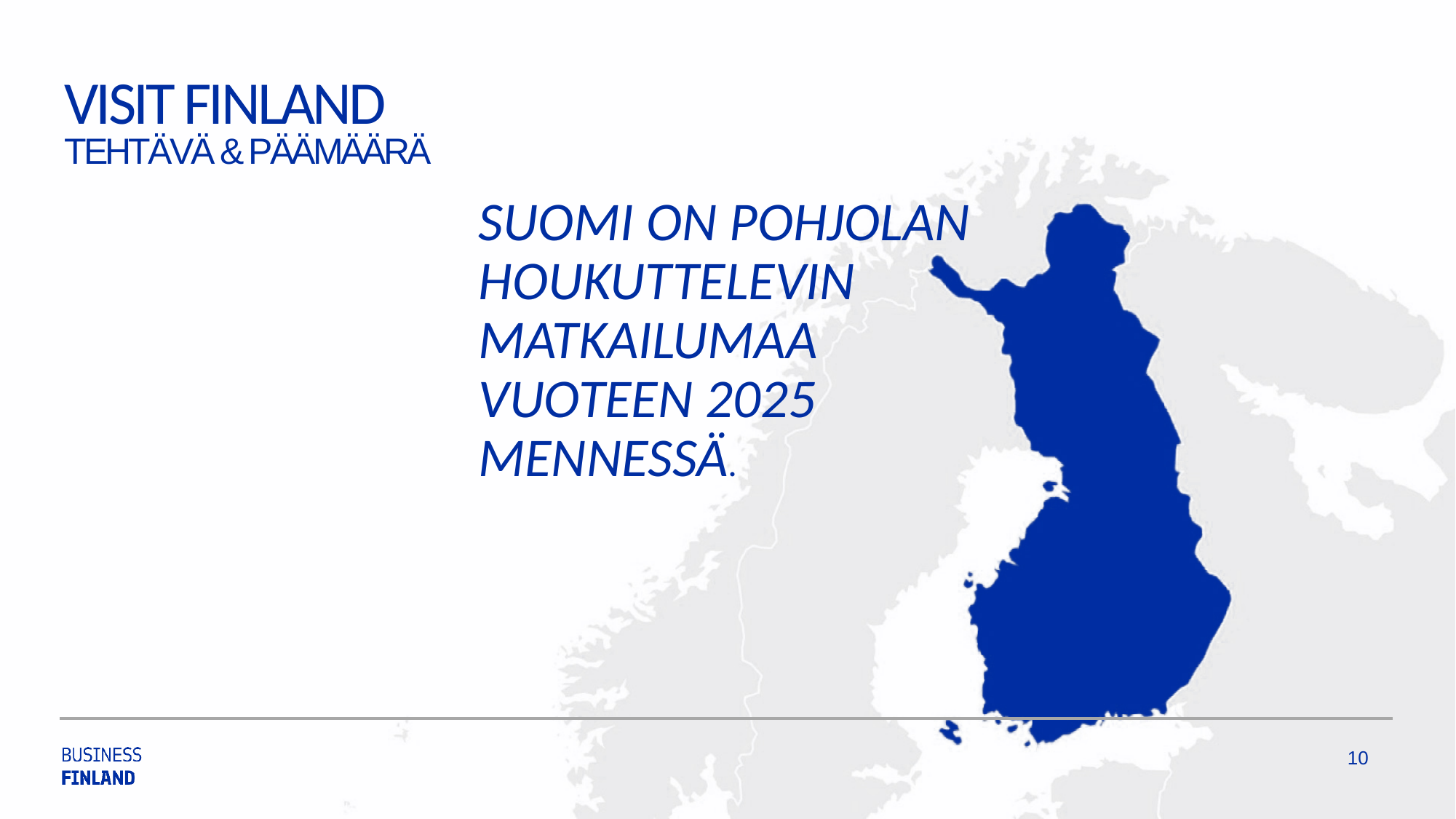

Visit finland
tehtävä & päämäärä
SUOMI ON POHJOLAN HOUKUTTELEVIN MATKAILUMAA VUOTEEN 2025 MENNESSÄ.